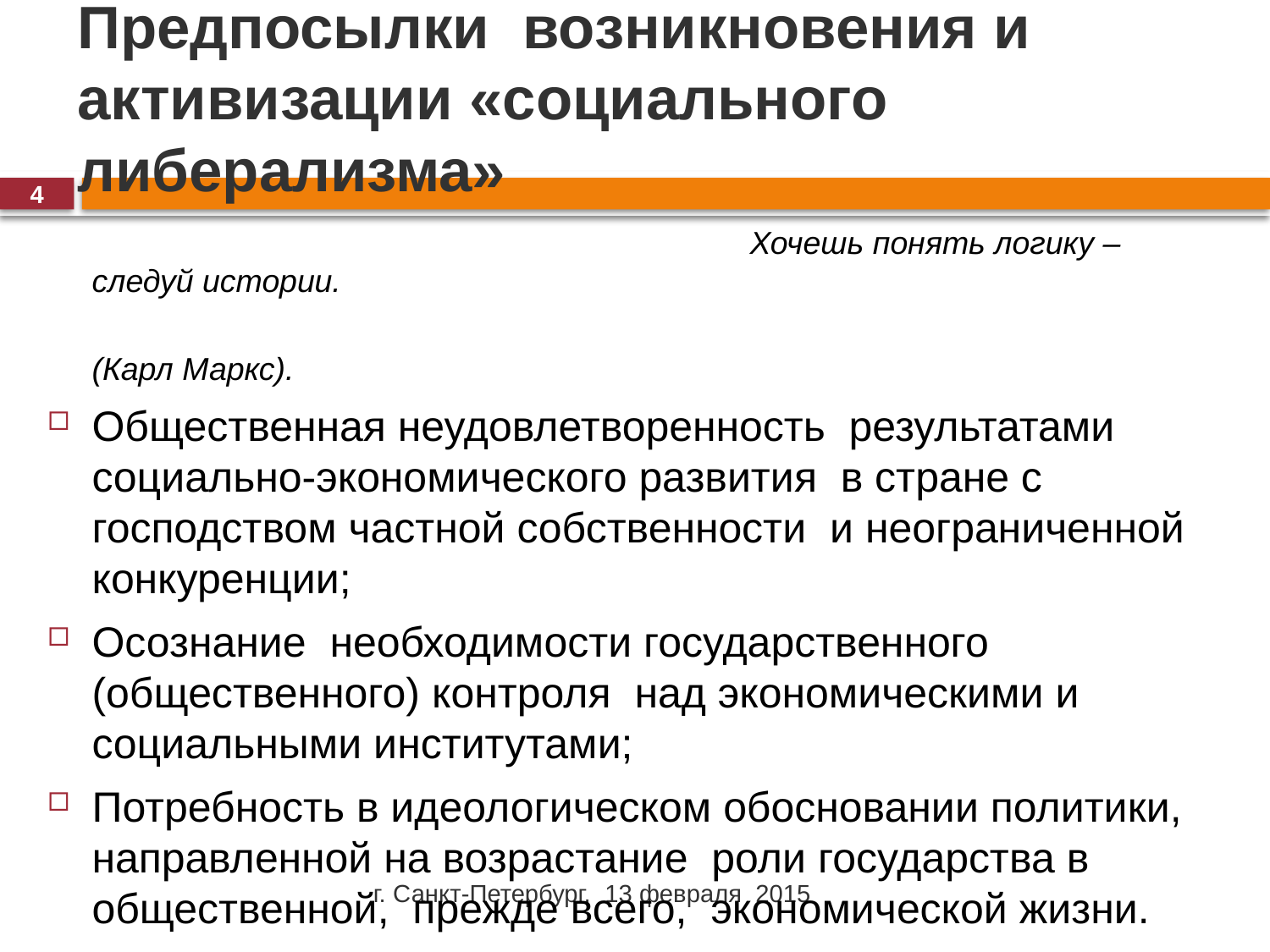

# Предпосылки  возникновения и активизации «социального либерализма»
4
                                                                               Хочешь понять логику – следуй истории.
                                                                                                                                    (Карл Маркс).
Общественная неудовлетворенность  результатами социально-экономического развития  в стране с  господством частной собственности  и неограниченной конкуренции;
Осознание  необходимости государственного (общественного) контроля  над экономическими и социальными институтами;
Потребность в идеологическом обосновании политики, направленной на возрастание  роли государства в общественной,  прежде всего,  экономической жизни.
г. Санкт-Петербург,  13 февраля  2015